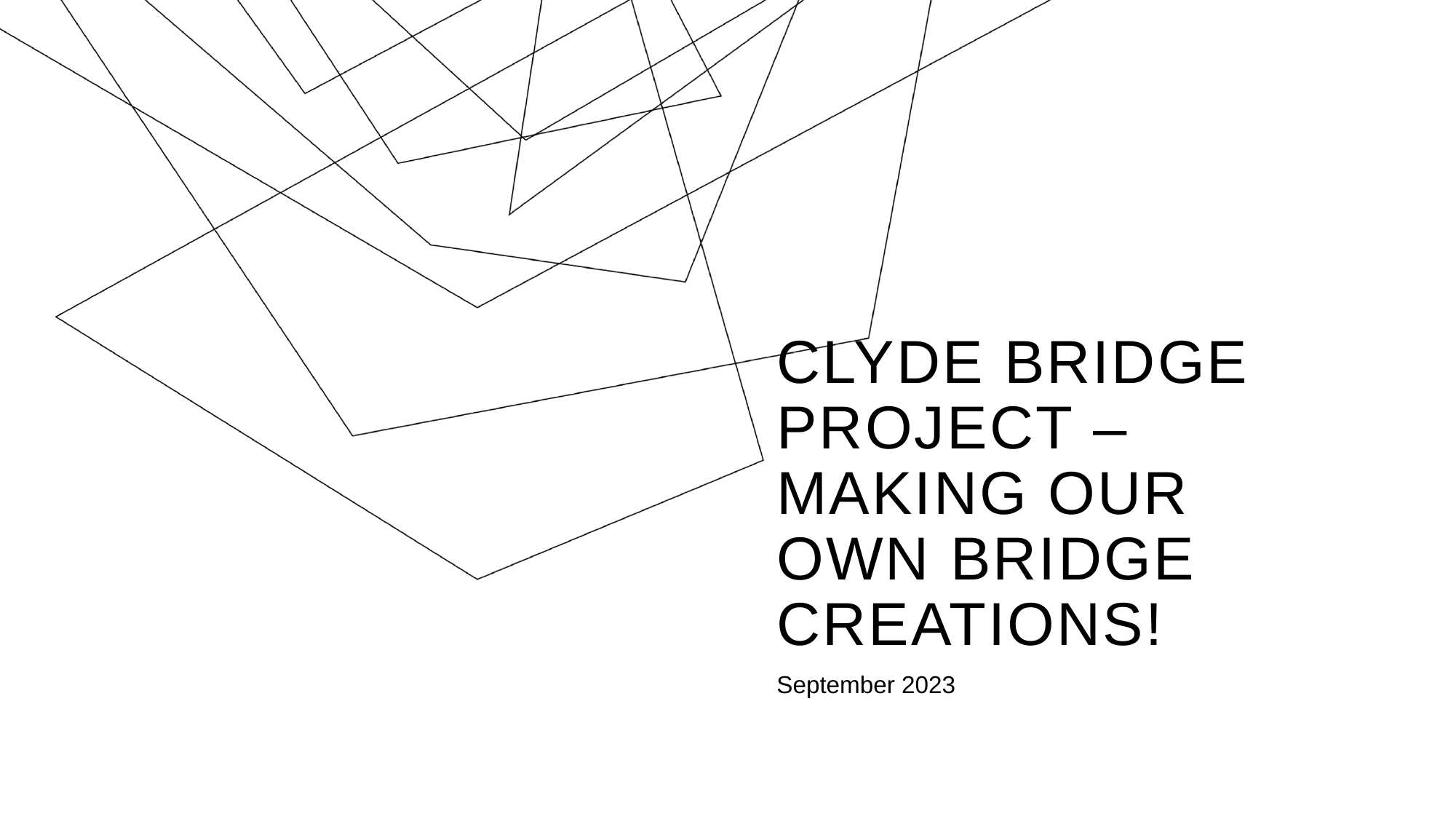

# Clyde Bridge Project – making our own Bridge creations!
September 2023